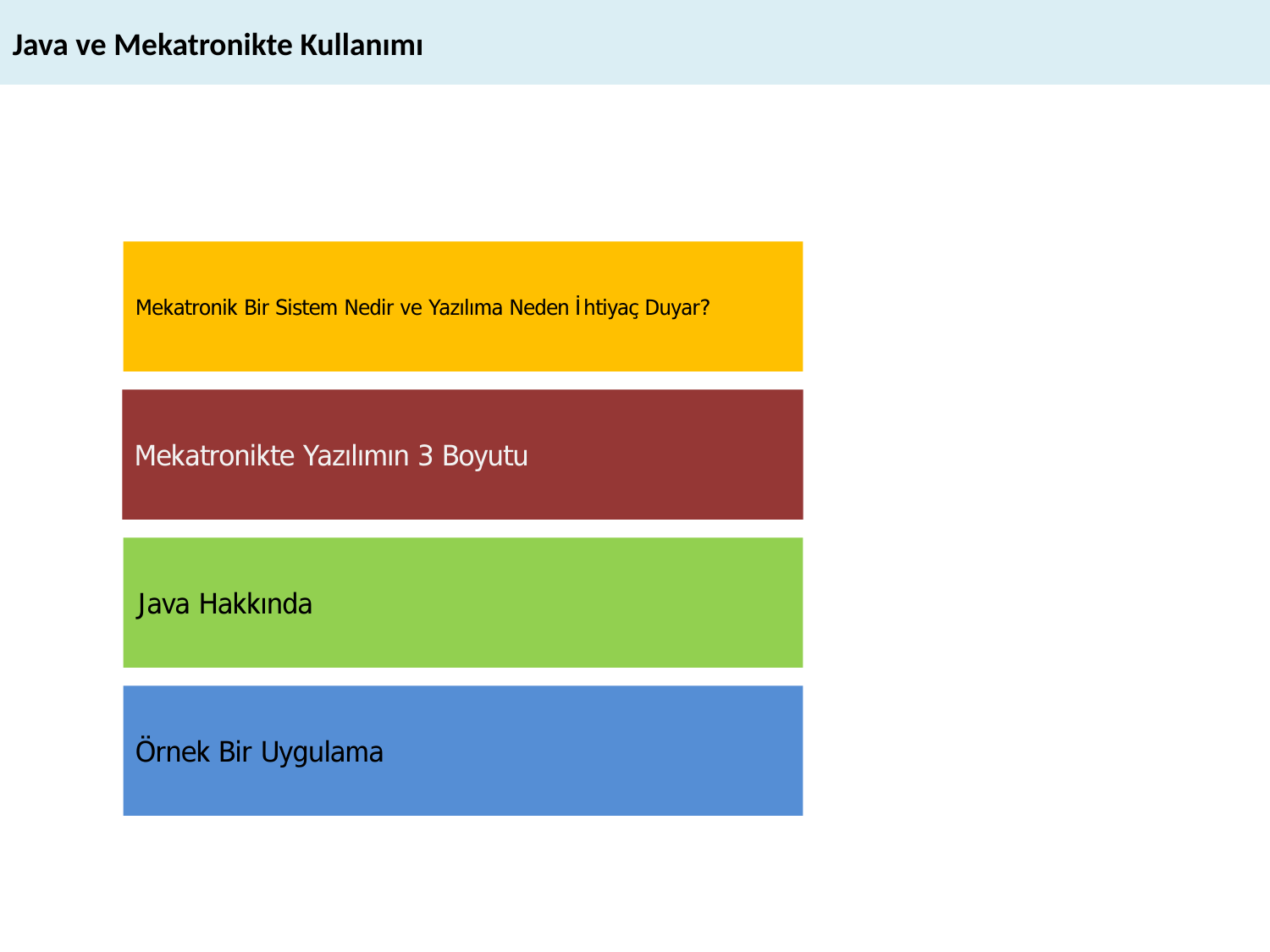

Java ve Mekatronikte Kullanımı
Mekatronik Bir Sistem Nedir ve Yazılıma Neden İhtiyaç Duyar?
Mekatronikte Yazılımın 3 Boyutu
Java Hakkında
Örnek Bir Uygulama